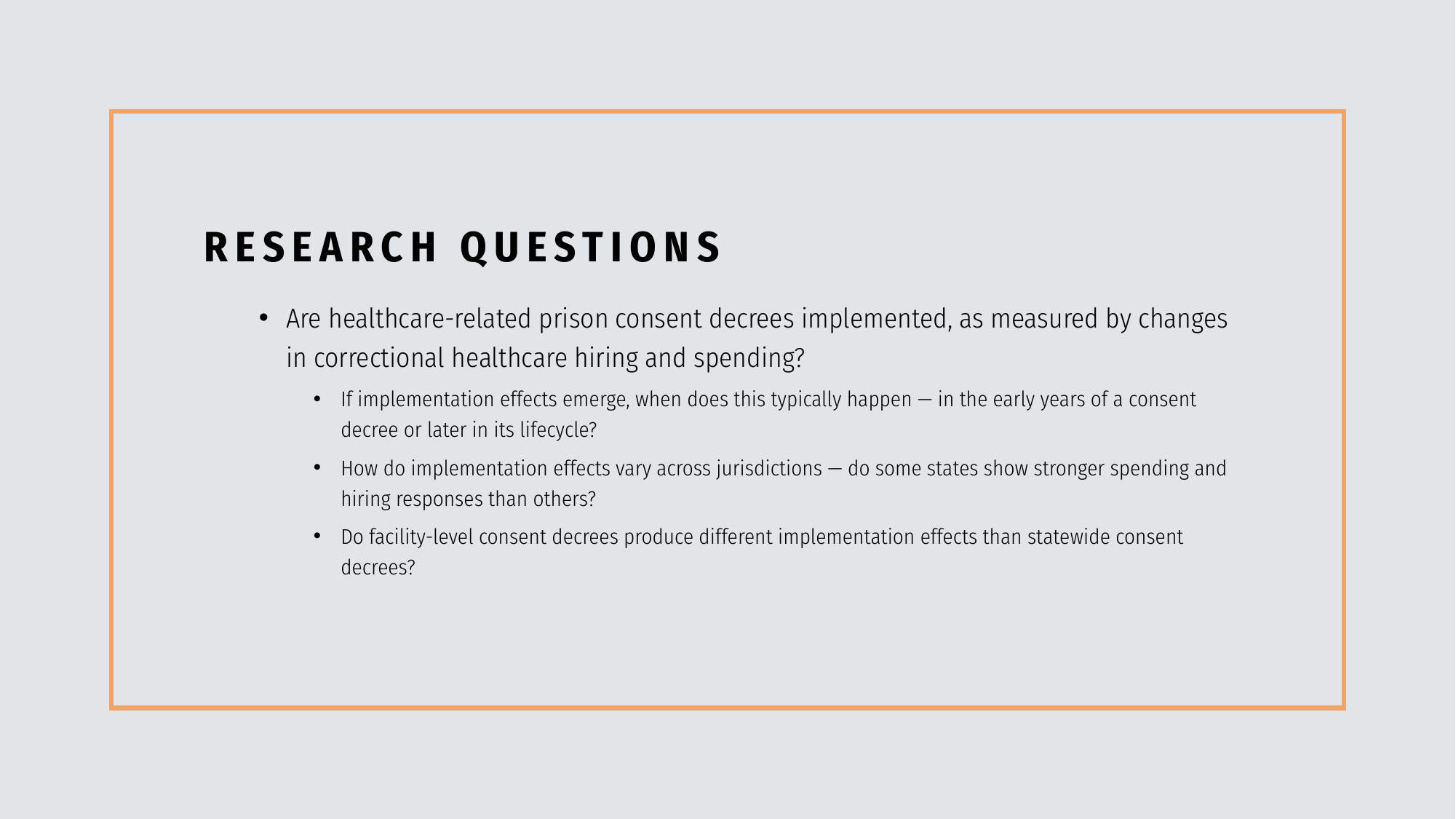

# Research Questions
Are healthcare-related prison consent decrees implemented, as measured by changes in correctional healthcare hiring and spending?
If implementation effects emerge, when does this typically happen — in the early years of a consent decree or later in its lifecycle?
How do implementation effects vary across jurisdictions — do some states show stronger spending and hiring responses than others?
Do facility-level consent decrees produce different implementation effects than statewide consent decrees?